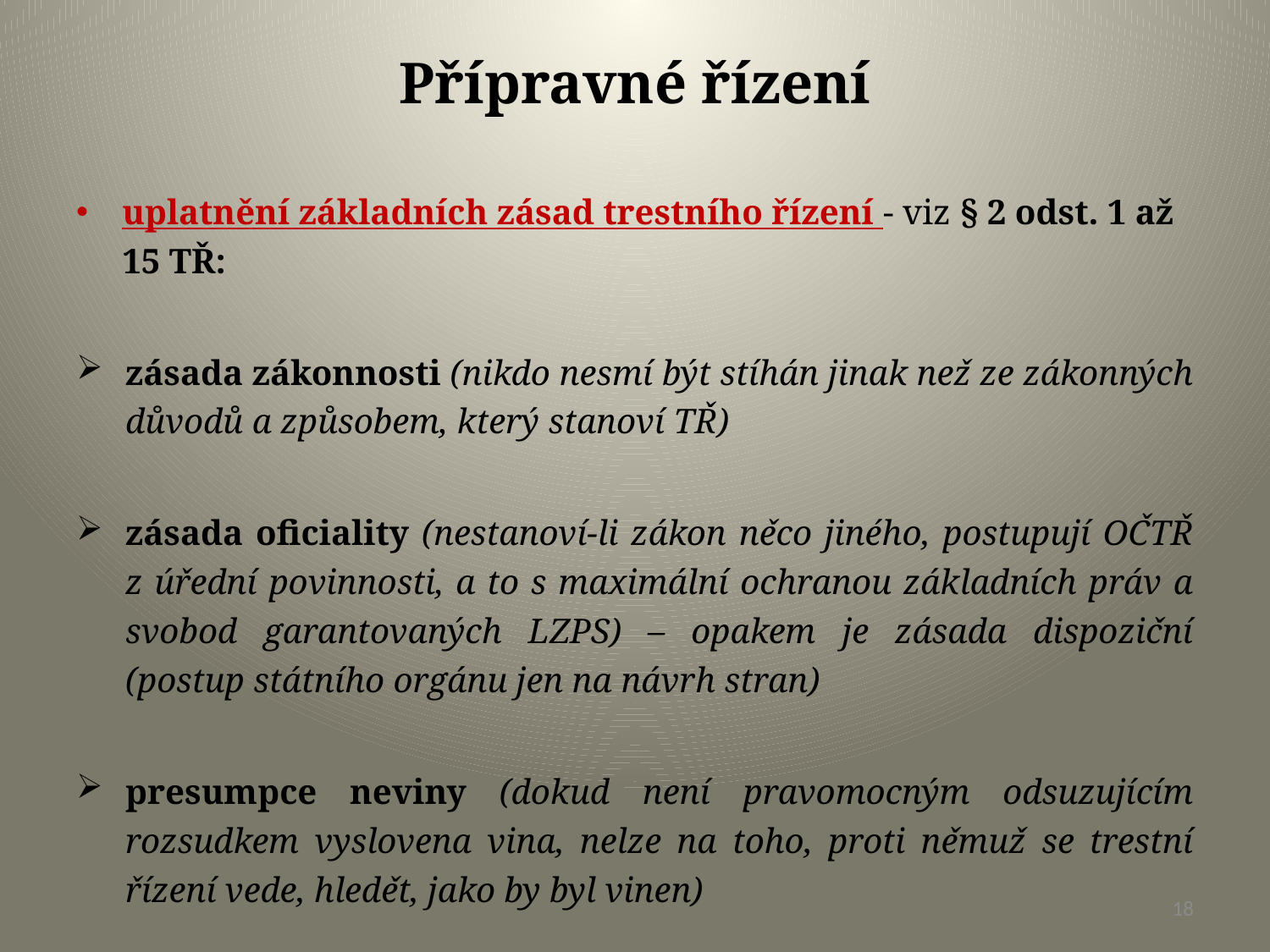

# Přípravné řízení
uplatnění základních zásad trestního řízení - viz § 2 odst. 1 až 15 TŘ:

zásada zákonnosti (nikdo nesmí být stíhán jinak než ze zákonných důvodů a způsobem, který stanoví TŘ)

zásada oficiality (nestanoví-li zákon něco jiného, postupují OČTŘ z úřední povinnosti, a to s maximální ochranou základních práv a svobod garantovaných LZPS) – opakem je zásada dispoziční (postup státního orgánu jen na návrh stran)

presumpce neviny (dokud není pravomocným odsuzujícím rozsudkem vyslovena vina, nelze na toho, proti němuž se trestní řízení vede, hledět, jako by byl vinen)

18